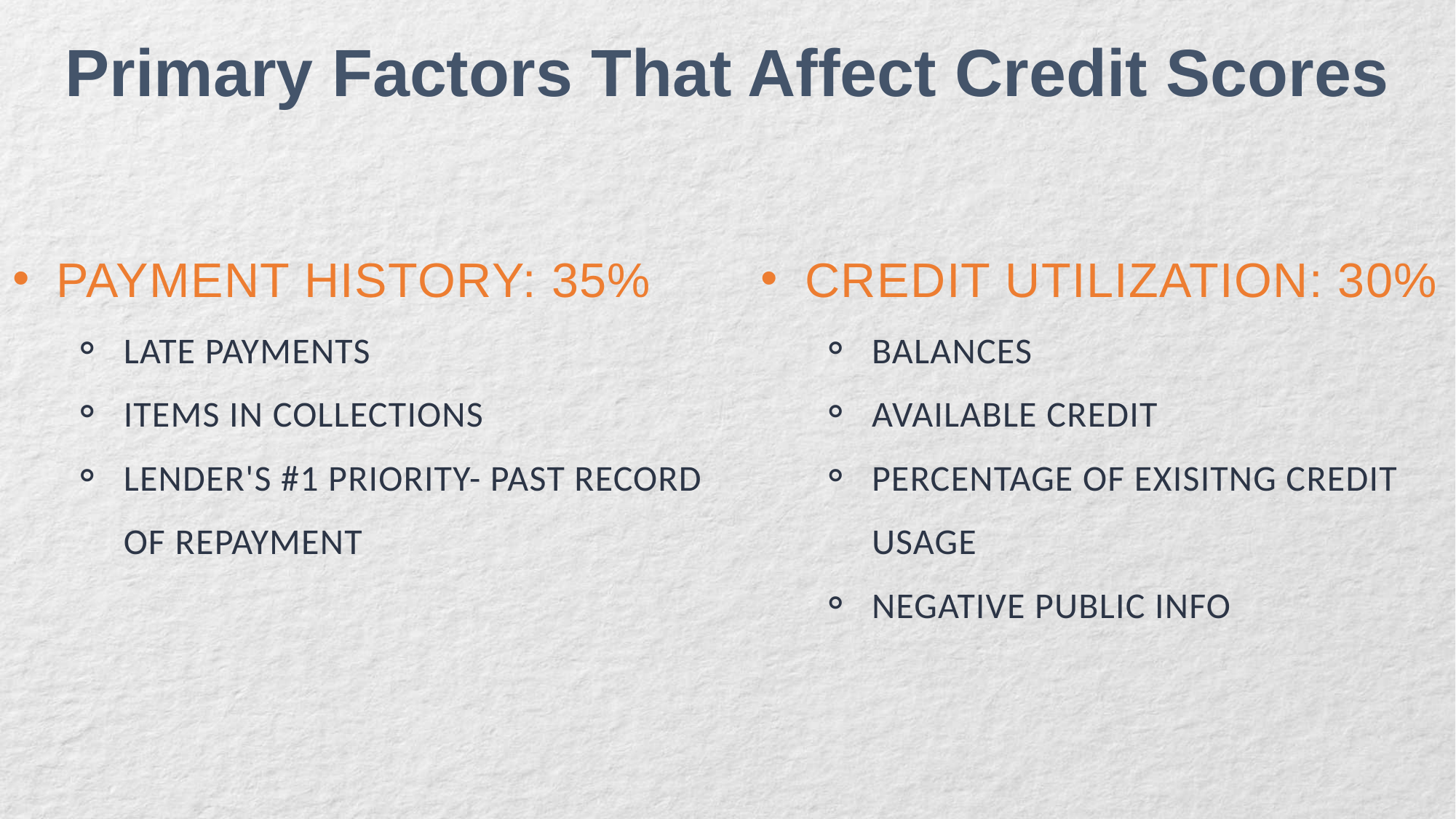

Primary Factors That Affect Credit Scores
PAYMENT HISTORY: 35%
LATE PAYMENTS
ITEMS IN COLLECTIONS
LENDER'S #1 PRIORITY- PAST RECORD OF REPAYMENT
CREDIT UTILIZATION: 30%
BALANCES
AVAILABLE CREDIT
PERCENTAGE OF EXISITNG CREDIT USAGE
NEGATIVE PUBLIC INFO